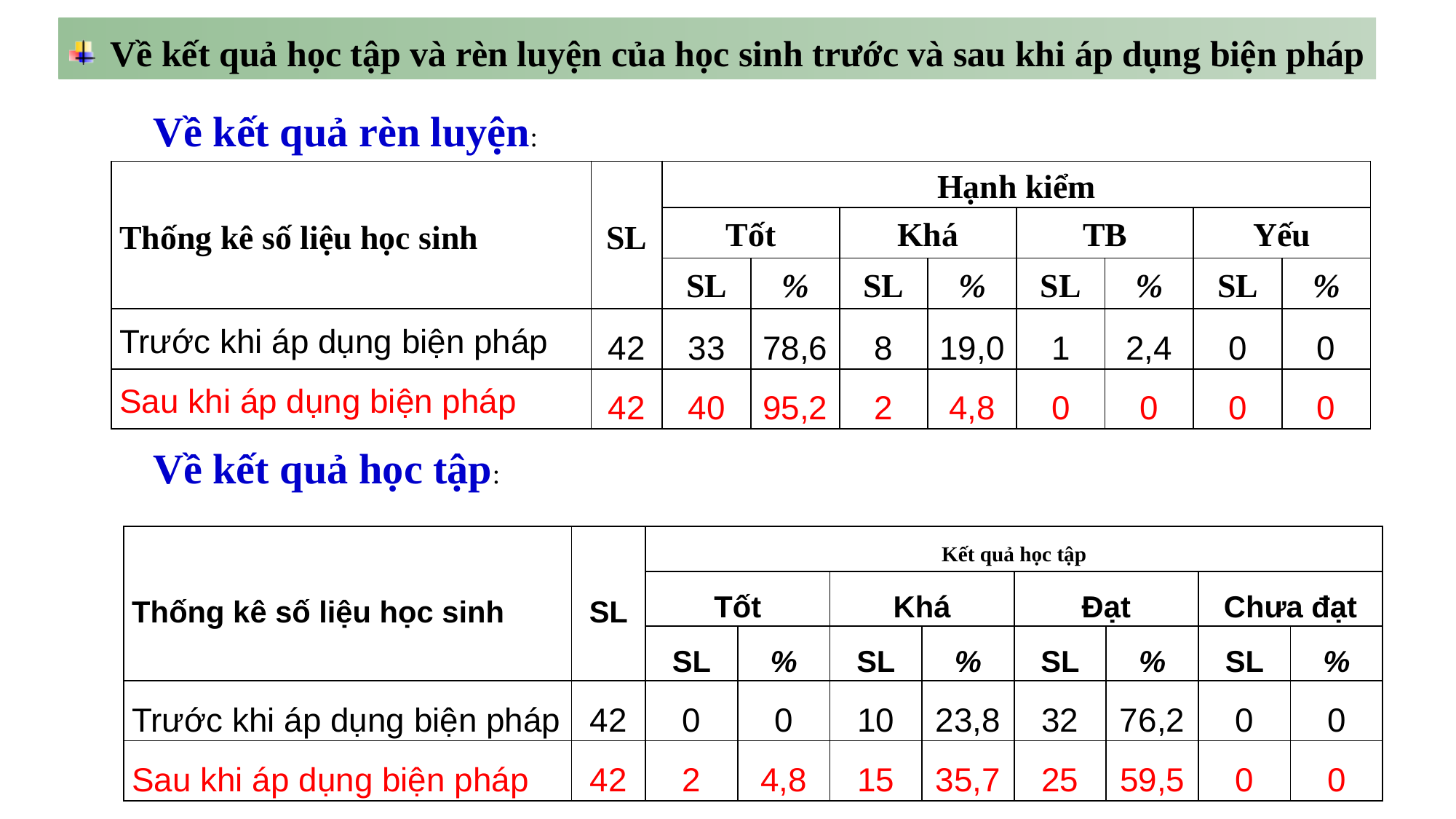

Về kết quả học tập và rèn luyện của học sinh trước và sau khi áp dụng biện pháp
Về kết quả rèn luyện:
| Thống kê số liệu học sinh | SL | Hạnh kiểm |  |  |  |  |  |  |  |
| --- | --- | --- | --- | --- | --- | --- | --- | --- | --- |
|  |  | Tốt |  | Khá |  | TB |  | Yếu |  |
|  |  | SL | % | SL | % | SL | % | SL | % |
| Trước khi áp dụng biện pháp | 42 | 33 | 78,6 | 8 | 19,0 | 1 | 2,4 | 0 | 0 |
| Sau khi áp dụng biện pháp | 42 | 40 | 95,2 | 2 | 4,8 | 0 | 0 | 0 | 0 |
Về kết quả học tập:
| Thống kê số liệu học sinh | SL | Kết quả học tập |  |  |  |  |  |  |  |
| --- | --- | --- | --- | --- | --- | --- | --- | --- | --- |
|  |  | Tốt |  | Khá |  | Đạt |  | Chưa đạt |  |
|  |  | SL | % | SL | % | SL | % | SL | % |
| Trước khi áp dụng biện pháp | 42 | 0 | 0 | 10 | 23,8 | 32 | 76,2 | 0 | 0 |
| Sau khi áp dụng biện pháp | 42 | 2 | 4,8 | 15 | 35,7 | 25 | 59,5 | 0 | 0 |